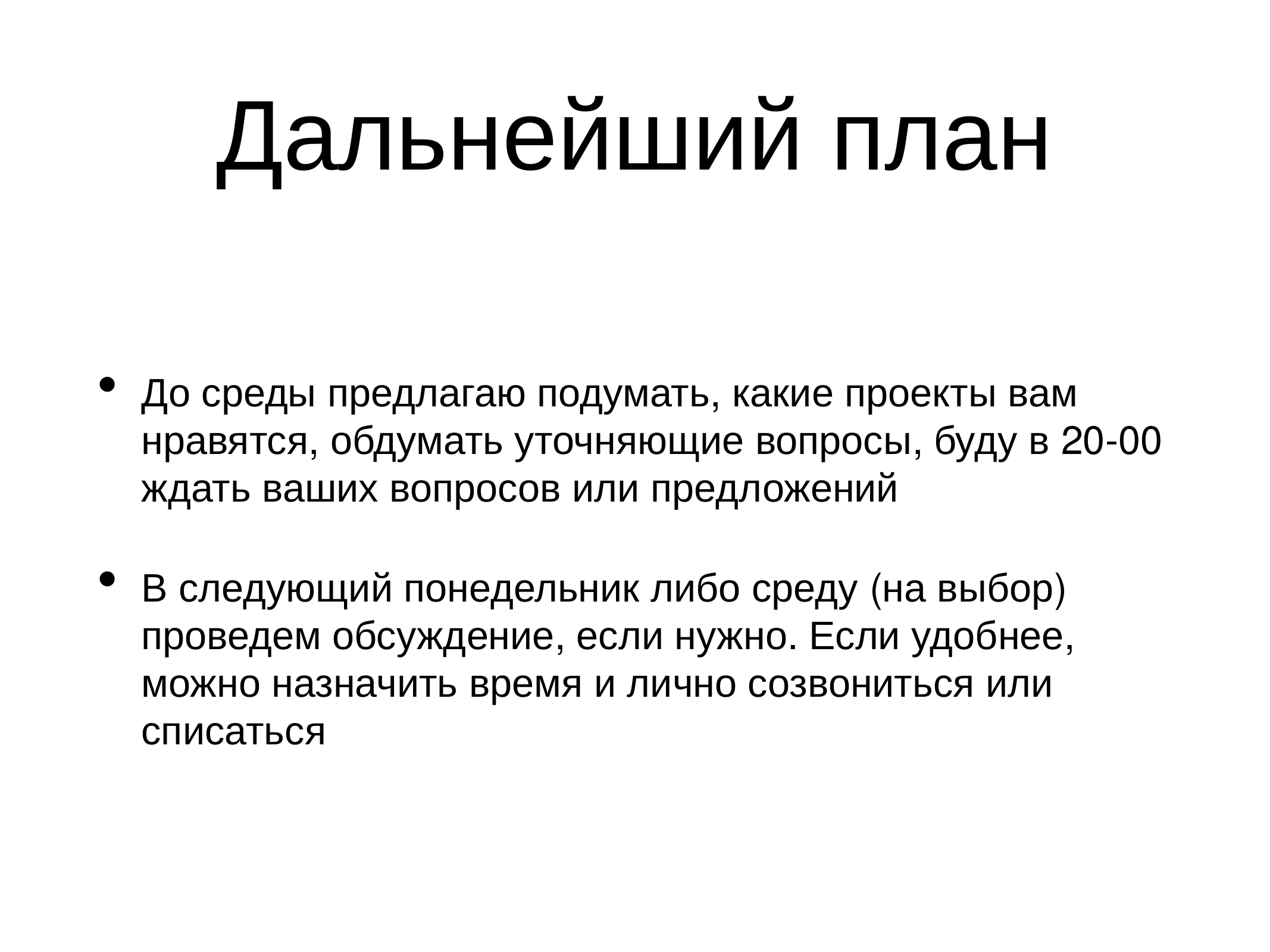

# Дальнейший план
До среды предлагаю подумать, какие проекты вам нравятся, обдумать уточняющие вопросы, буду в 20-00 ждать ваших вопросов или предложений
В следующий понедельник либо среду (на выбор) проведем обсуждение, если нужно. Если удобнее, можно назначить время и лично созвониться или списаться